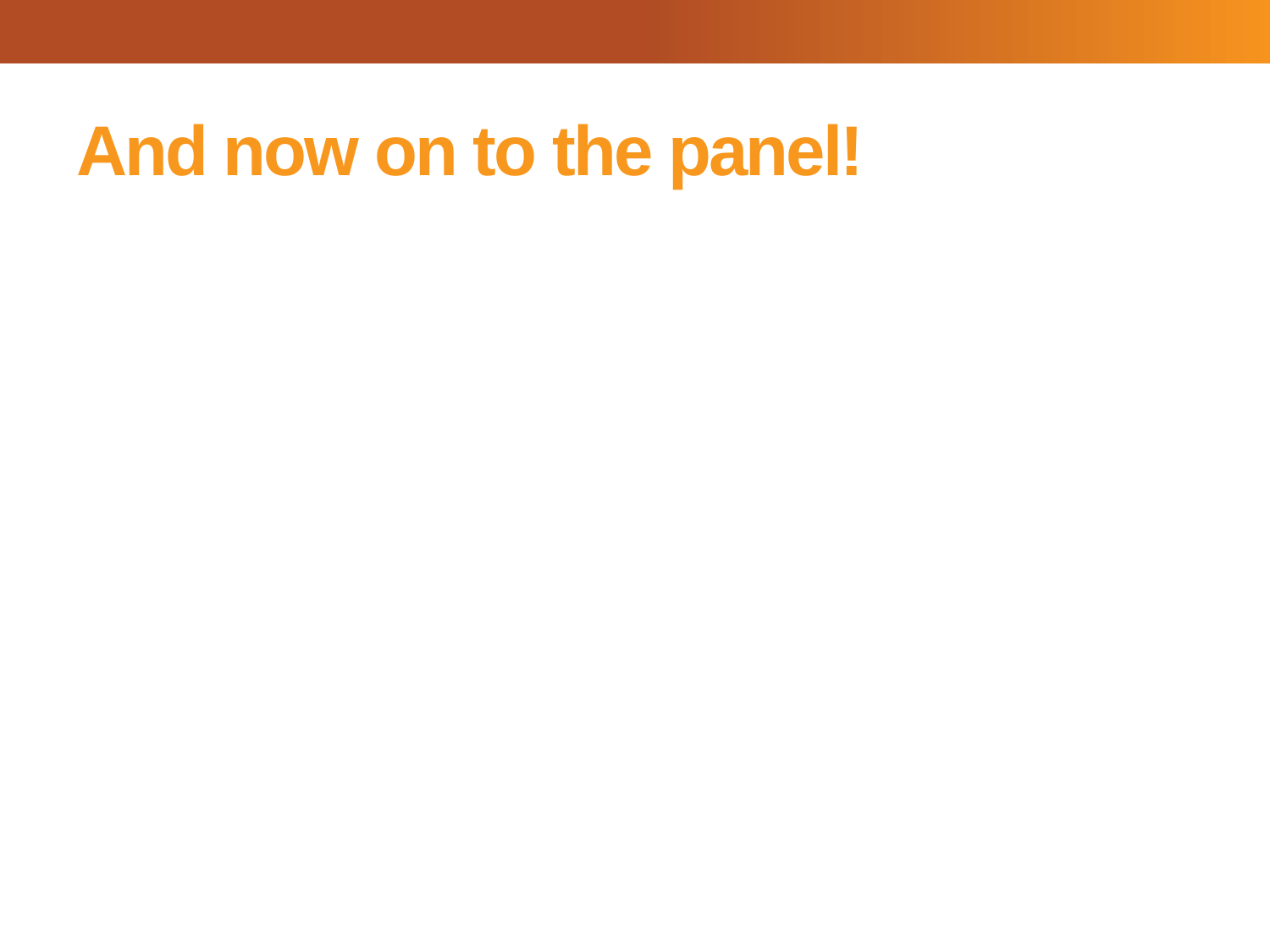

# And now on to the panel!